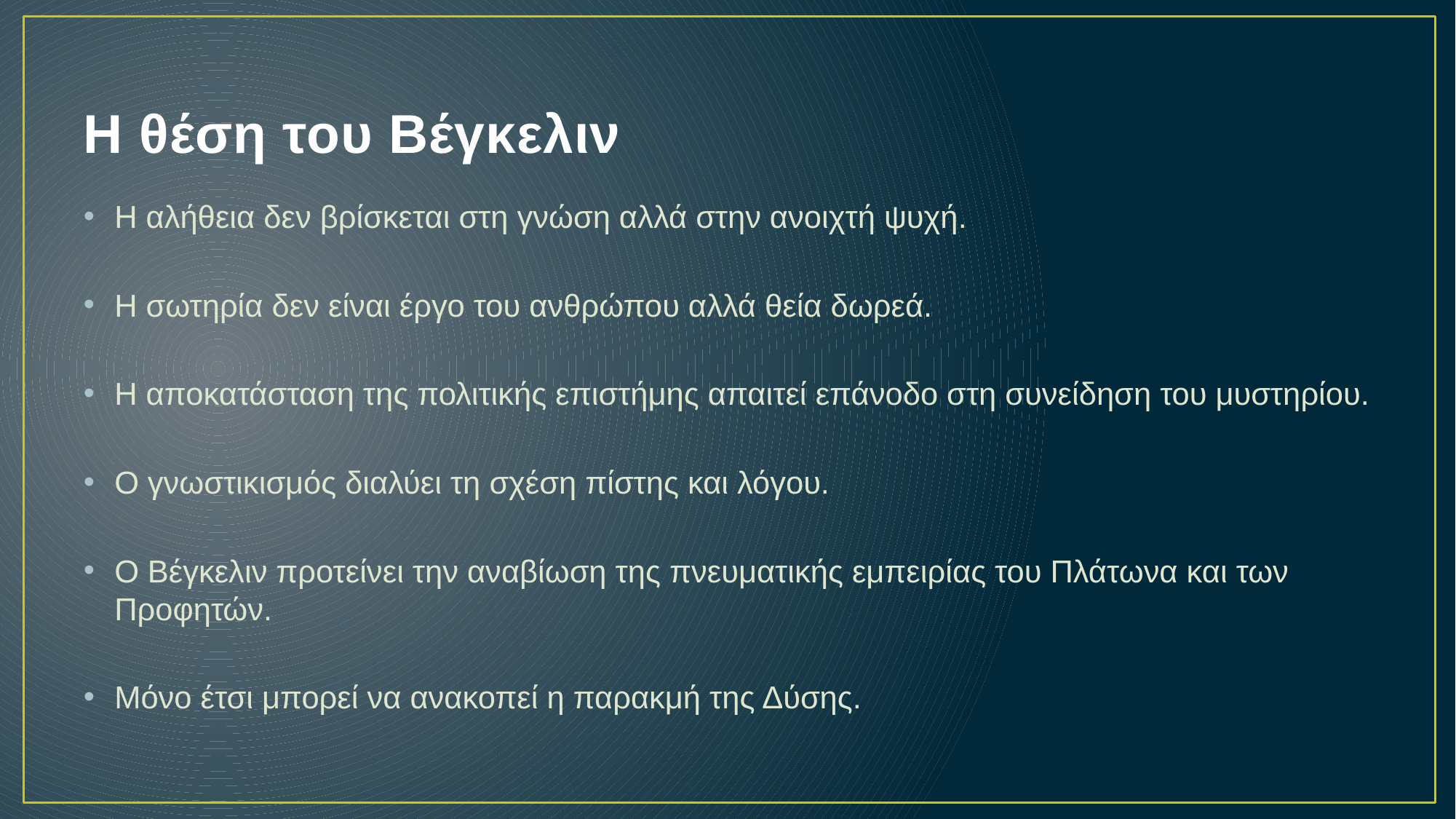

# Η θέση του Βέγκελιν
Η αλήθεια δεν βρίσκεται στη γνώση αλλά στην ανοιχτή ψυχή.

Η σωτηρία δεν είναι έργο του ανθρώπου αλλά θεία δωρεά.

Η αποκατάσταση της πολιτικής επιστήμης απαιτεί επάνοδο στη συνείδηση του μυστηρίου.

Ο γνωστικισμός διαλύει τη σχέση πίστης και λόγου.

Ο Βέγκελιν προτείνει την αναβίωση της πνευματικής εμπειρίας του Πλάτωνα και των Προφητών.

Μόνο έτσι μπορεί να ανακοπεί η παρακμή της Δύσης.